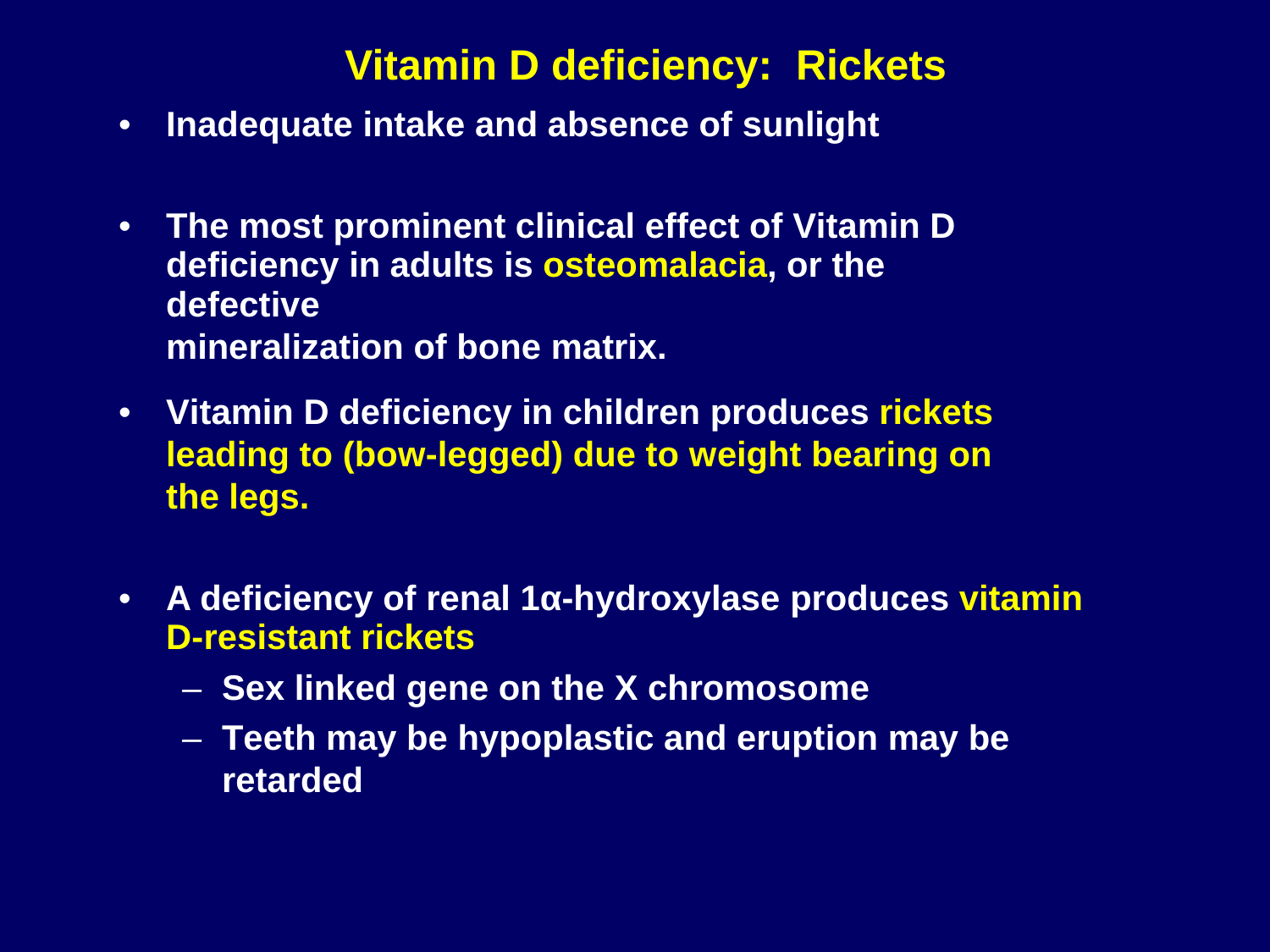

Vitamin D deficiency:
Rickets
•
Inadequate intake and absence of sunlight
•
The most prominent clinical effect of Vitamin D
deficiency in adults is osteomalacia, or the defective
mineralization of bone matrix.
•
Vitamin D deficiency in children produces rickets
leading to (bow-legged) due to weight bearing on the legs.
•
A deficiency of renal 1α-hydroxylase produces vitamin
D-resistant rickets
–  Sex linked gene on the X chromosome
–  Teeth may be hypoplastic and eruption may be
retarded